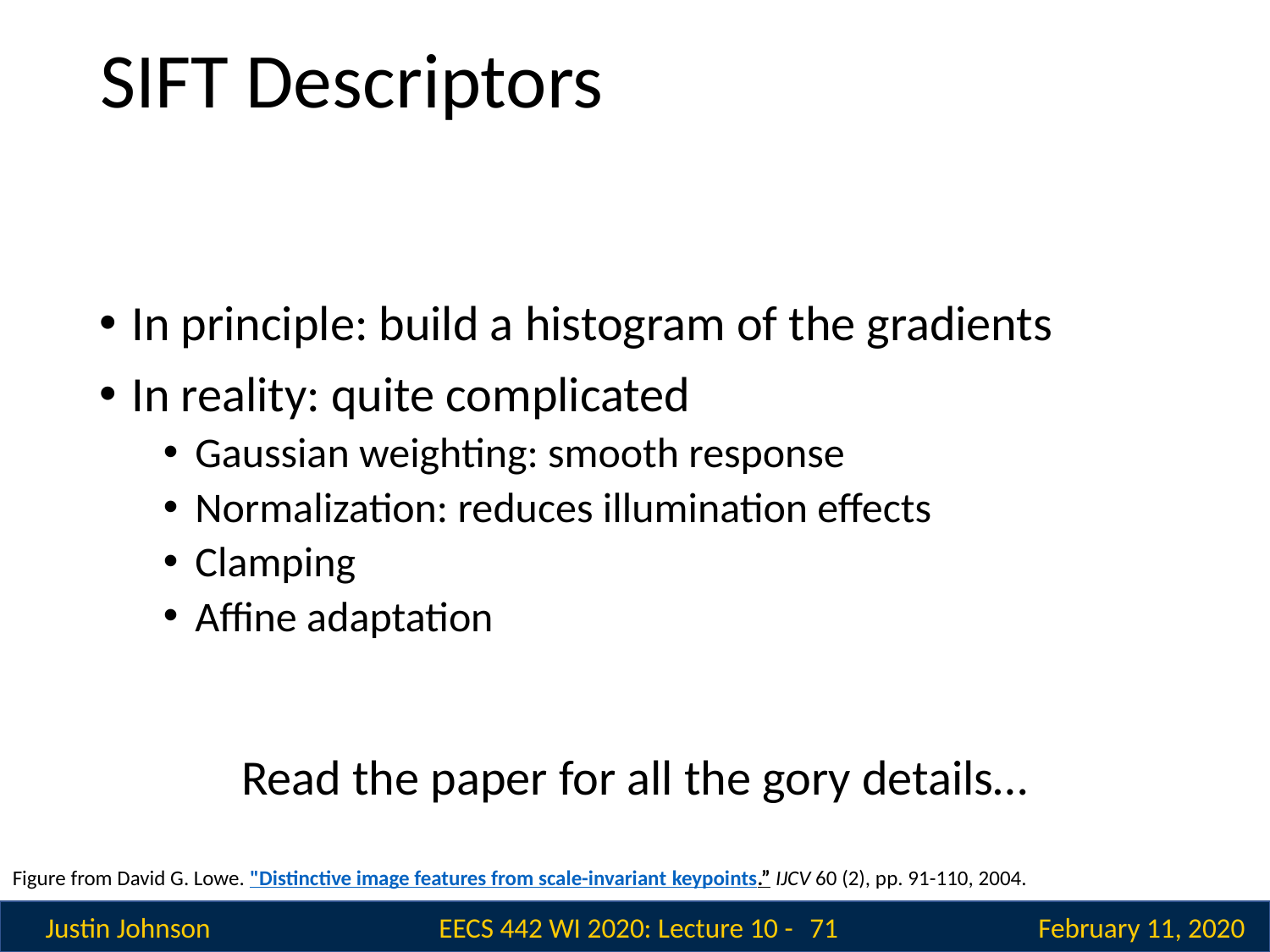

# SIFT Descriptors
In principle: build a histogram of the gradients
In reality: quite complicated
Gaussian weighting: smooth response
Normalization: reduces illumination effects
Clamping
Affine adaptation
Read the paper for all the gory details…
Figure from David G. Lowe. "Distinctive image features from scale-invariant keypoints.” IJCV 60 (2), pp. 91-110, 2004.
  71